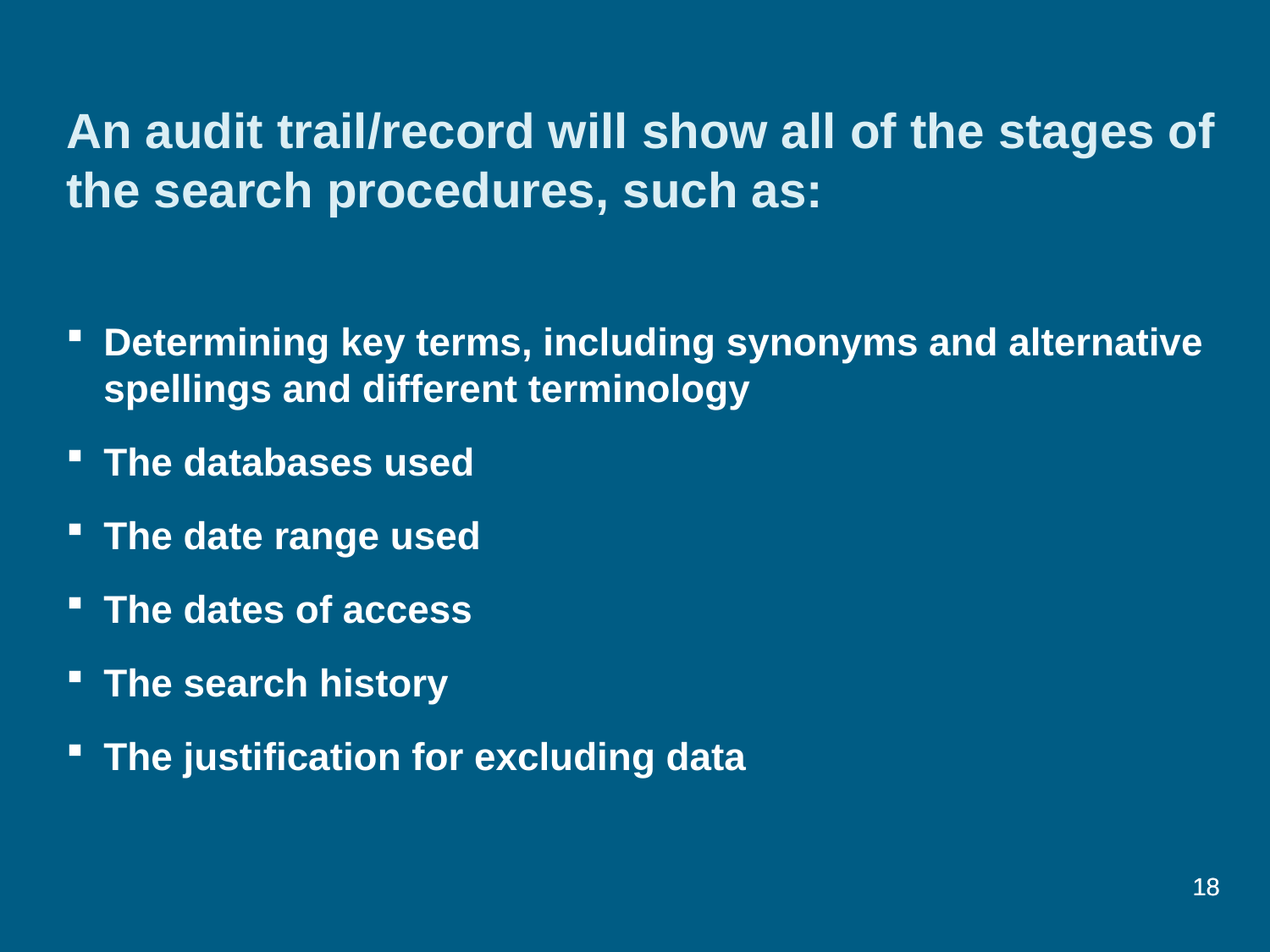

An audit trail/record will show all of the stages of the search procedures, such as:
Determining key terms, including synonyms and alternative spellings and different terminology
The databases used
The date range used
The dates of access
The search history
The justification for excluding data

18
18